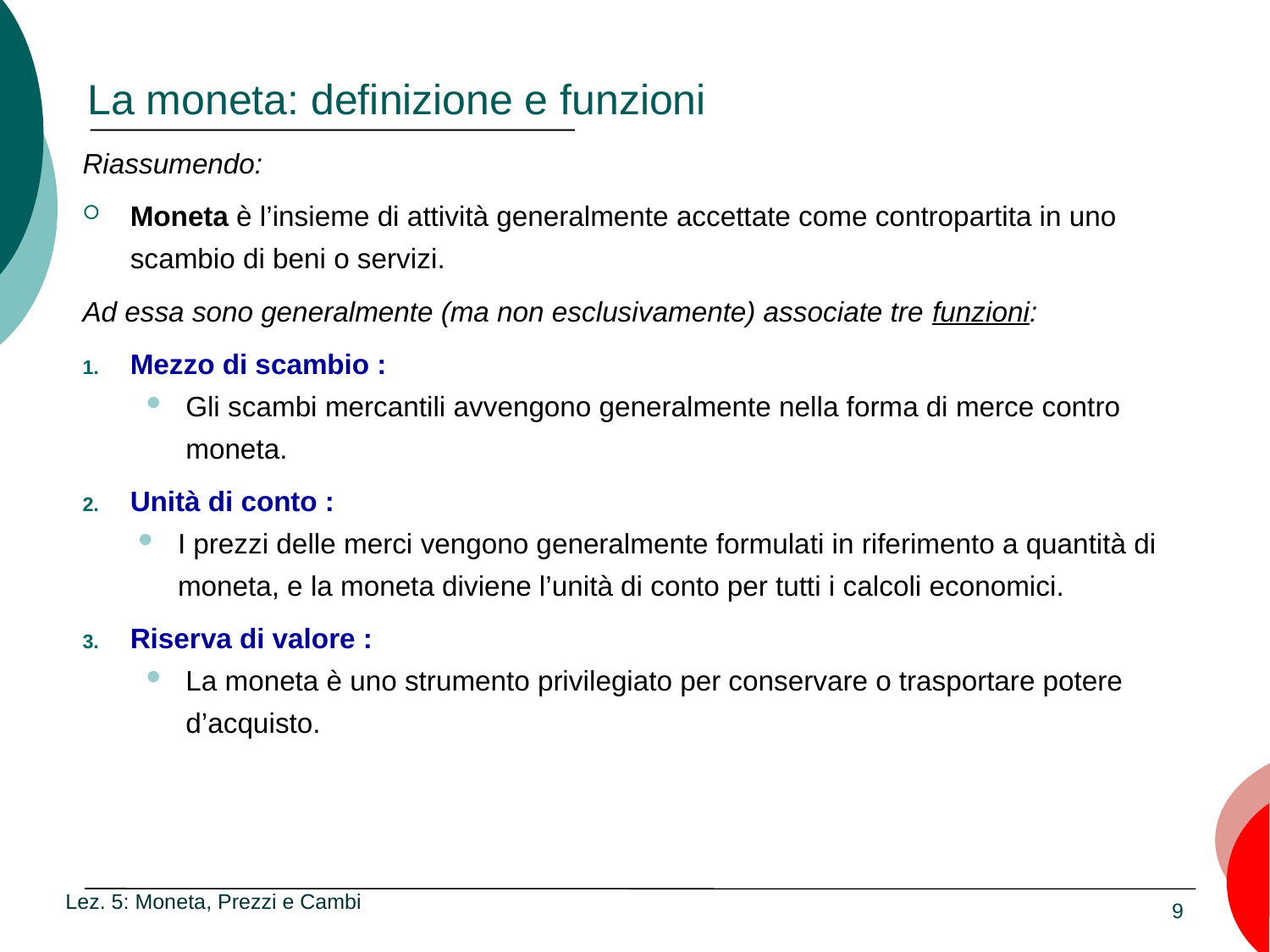

# La moneta: definizione e funzioni
Riassumendo:
Moneta è l’insieme di attività generalmente accettate come contropartita in uno scambio di beni o servizi.
Ad essa sono generalmente (ma non esclusivamente) associate tre funzioni:
Mezzo di scambio :
Gli scambi mercantili avvengono generalmente nella forma di merce contro moneta.
Unità di conto :
I prezzi delle merci vengono generalmente formulati in riferimento a quantità di moneta, e la moneta diviene l’unità di conto per tutti i calcoli economici.
Riserva di valore :
La moneta è uno strumento privilegiato per conservare o trasportare potere d’acquisto.

Lez. 5: Moneta, Prezzi e Cambi